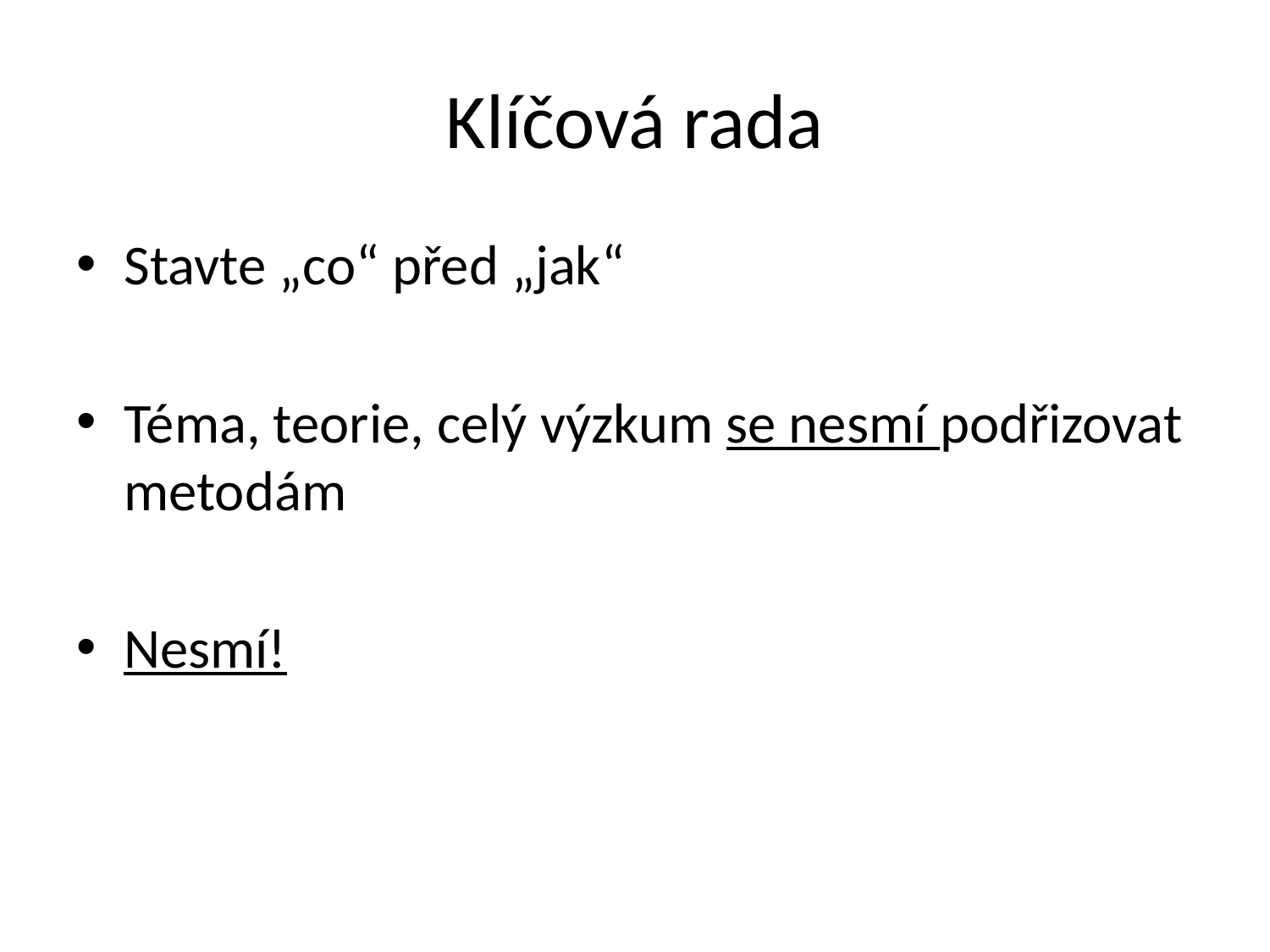

# Klíčová rada
Stavte „co“ před „jak“

Téma, teorie, celý výzkum se nesmí podřizovat metodám

Nesmí!